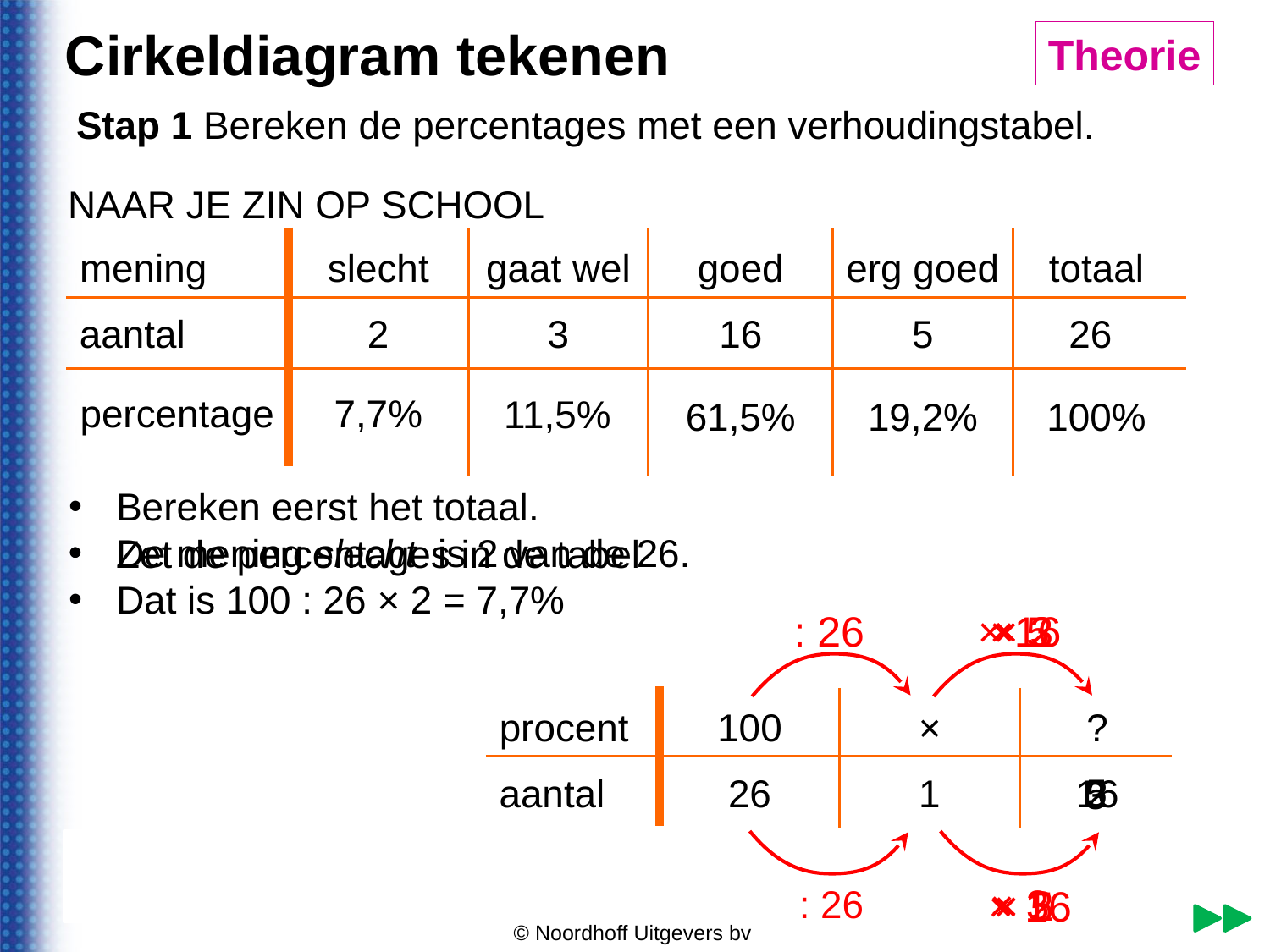

Cirkeldiagram tekenen
Theorie
© Noordhoff Uitgevers bv
Stap 1 Bereken de percentages met een verhoudingstabel.

NAAR JE ZIN OP SCHOOL
mening
slecht
gaat wel
goed
erg goed
totaal
aantal
 2
3
16
5
26
percentage
7,7%
11,5%
61,5%
19,2%
100%
Bereken eerst het totaal.
De mening slecht  is 2 van de 26.
Dat is 100 : 26 × 2 = 7,7%
Zet de percentages in de tabel
: 26
× 2
× 16
× 5
× 3

?
procent
100
×
5
aantal
 26
1
16
2
3

100 : 26 × 16 = 61,5%
100 : 26 × 3 = 11,5%

100 : 26 × 5 = 19,2%
× 3
× 2
× 16
: 26
× 5

© Noordhoff Uitgevers bv